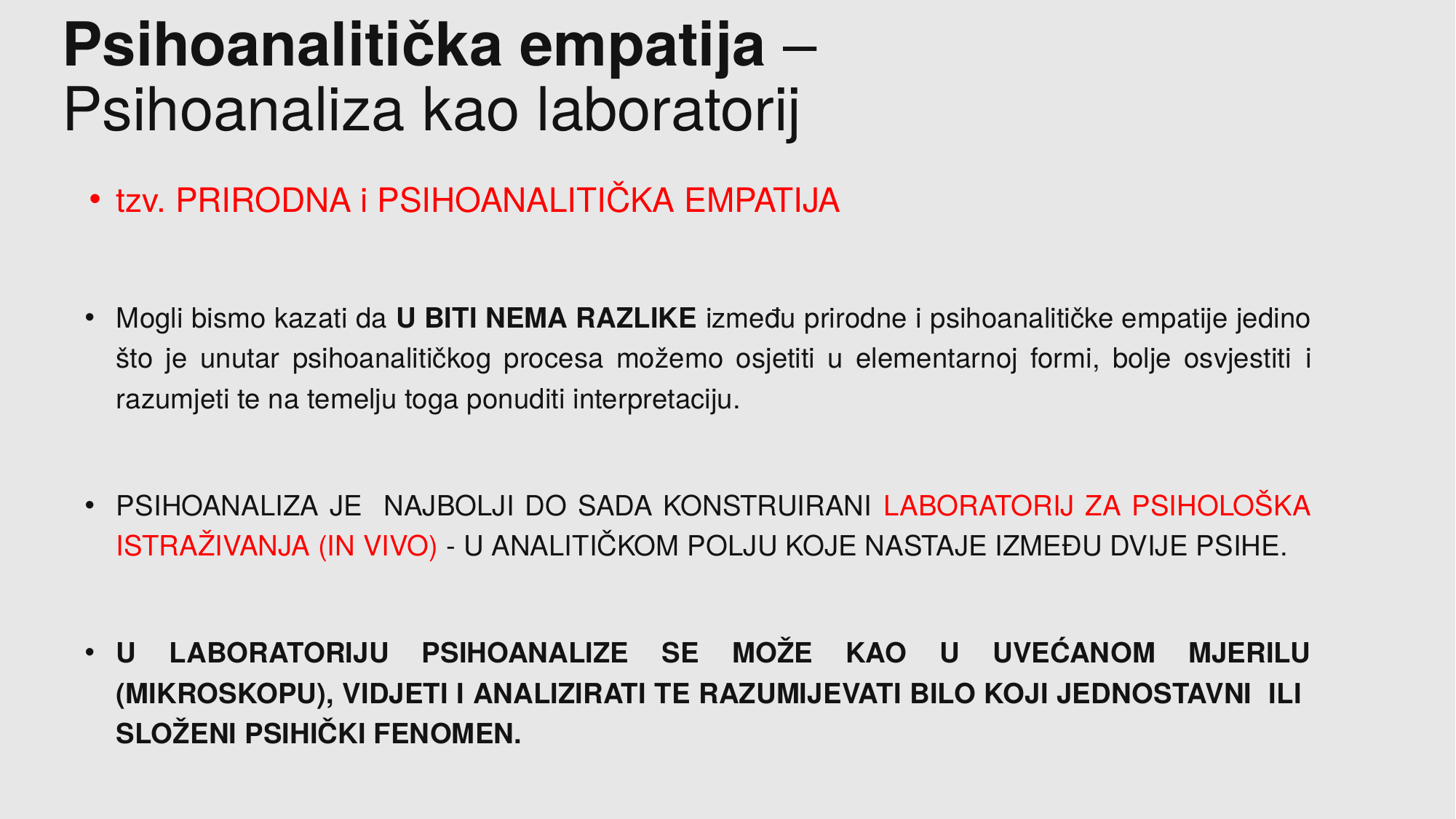

# Psihoanalitička empatija – Psihoanaliza kao laboratorij
tzv. PRIRODNA i PSIHOANALITIČKA EMPATIJA

Mogli bismo kazati da U BITI NEMA RAZLIKE između prirodne i psihoanalitičke empatije jedino što je unutar psihoanalitičkog procesa možemo osjetiti u elementarnoj formi, bolje osvjestiti i razumjeti te na temelju toga ponuditi interpretaciju.

PSIHOANALIZA JE  NAJBOLJI DO SADA KONSTRUIRANI LABORATORIJ ZA PSIHOLOŠKA ISTRAŽIVANJA (IN VIVO) - U ANALITIČKOM POLJU KOJE NASTAJE IZMEĐU DVIJE PSIHE.

U LABORATORIJU PSIHOANALIZE SE MOŽE KAO U UVEĆANOM MJERILU (MIKROSKOPU), VIDJETI I ANALIZIRATI TE RAZUMIJEVATI BILO KOJI JEDNOSTAVNI  ILI  SLOŽENI PSIHIČKI FENOMEN.